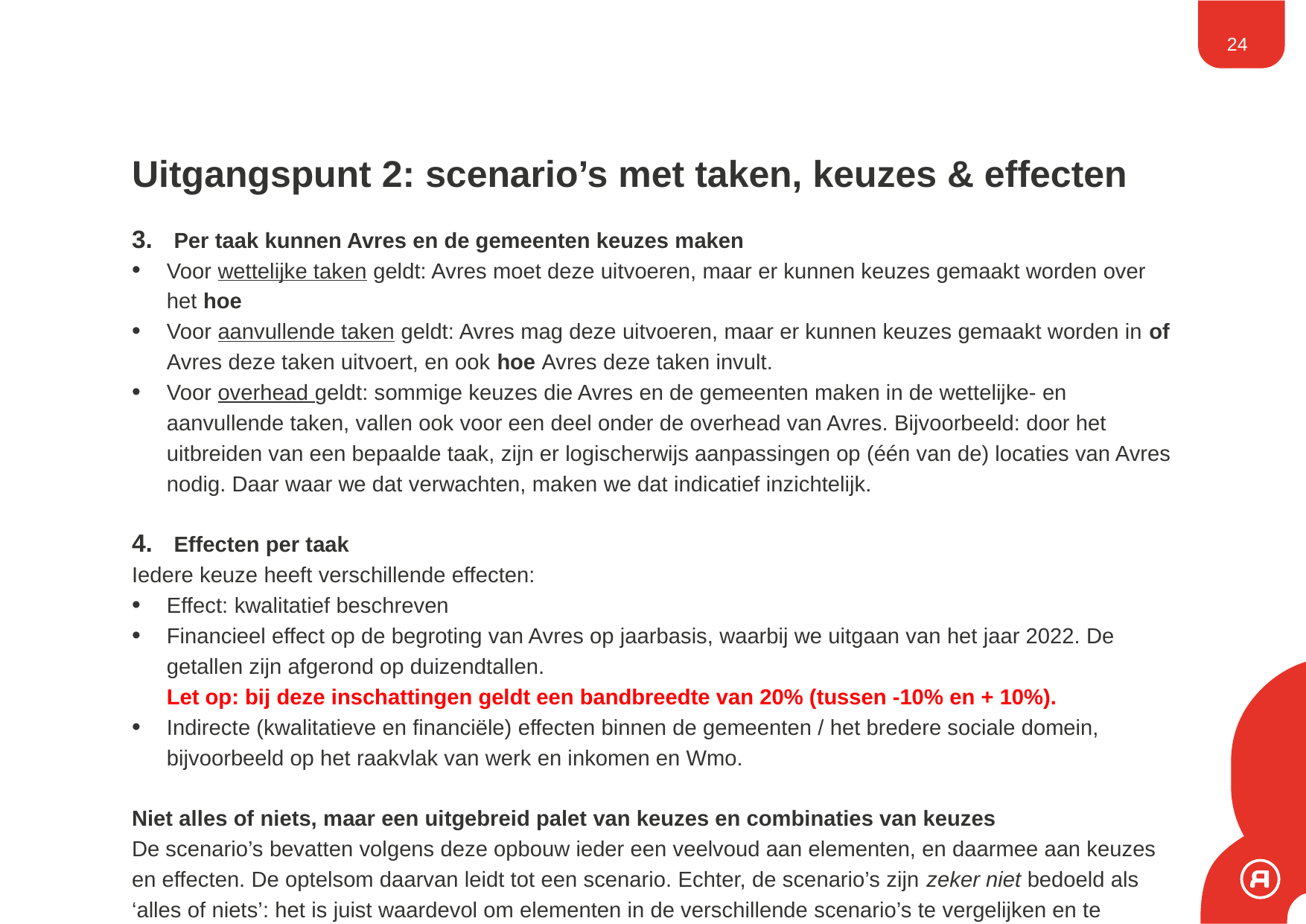

24
# Uitgangspunt 2: scenario’s met taken, keuzes & effecten
Per taak kunnen Avres en de gemeenten keuzes maken
Voor wettelijke taken geldt: Avres moet deze uitvoeren, maar er kunnen keuzes gemaakt worden over het hoe
Voor aanvullende taken geldt: Avres mag deze uitvoeren, maar er kunnen keuzes gemaakt worden in of Avres deze taken uitvoert, en ook hoe Avres deze taken invult.
Voor overhead geldt: sommige keuzes die Avres en de gemeenten maken in de wettelijke- en aanvullende taken, vallen ook voor een deel onder de overhead van Avres. Bijvoorbeeld: door het uitbreiden van een bepaalde taak, zijn er logischerwijs aanpassingen op (één van de) locaties van Avres nodig. Daar waar we dat verwachten, maken we dat indicatief inzichtelijk.

Effecten per taak
Iedere keuze heeft verschillende effecten:
Effect: kwalitatief beschreven
Financieel effect op de begroting van Avres op jaarbasis, waarbij we uitgaan van het jaar 2022. De getallen zijn afgerond op duizendtallen.
Let op: bij deze inschattingen geldt een bandbreedte van 20% (tussen -10% en + 10%).
Indirecte (kwalitatieve en financiële) effecten binnen de gemeenten / het bredere sociale domein, bijvoorbeeld op het raakvlak van werk en inkomen en Wmo.

Niet alles of niets, maar een uitgebreid palet van keuzes en combinaties van keuzes
De scenario’s bevatten volgens deze opbouw ieder een veelvoud aan elementen, en daarmee aan keuzes en effecten. De optelsom daarvan leidt tot een scenario. Echter, de scenario’s zijn zeker niet bedoeld als ‘alles of niets’: het is juist waardevol om elementen in de verschillende scenario’s te vergelijken en te combineren.